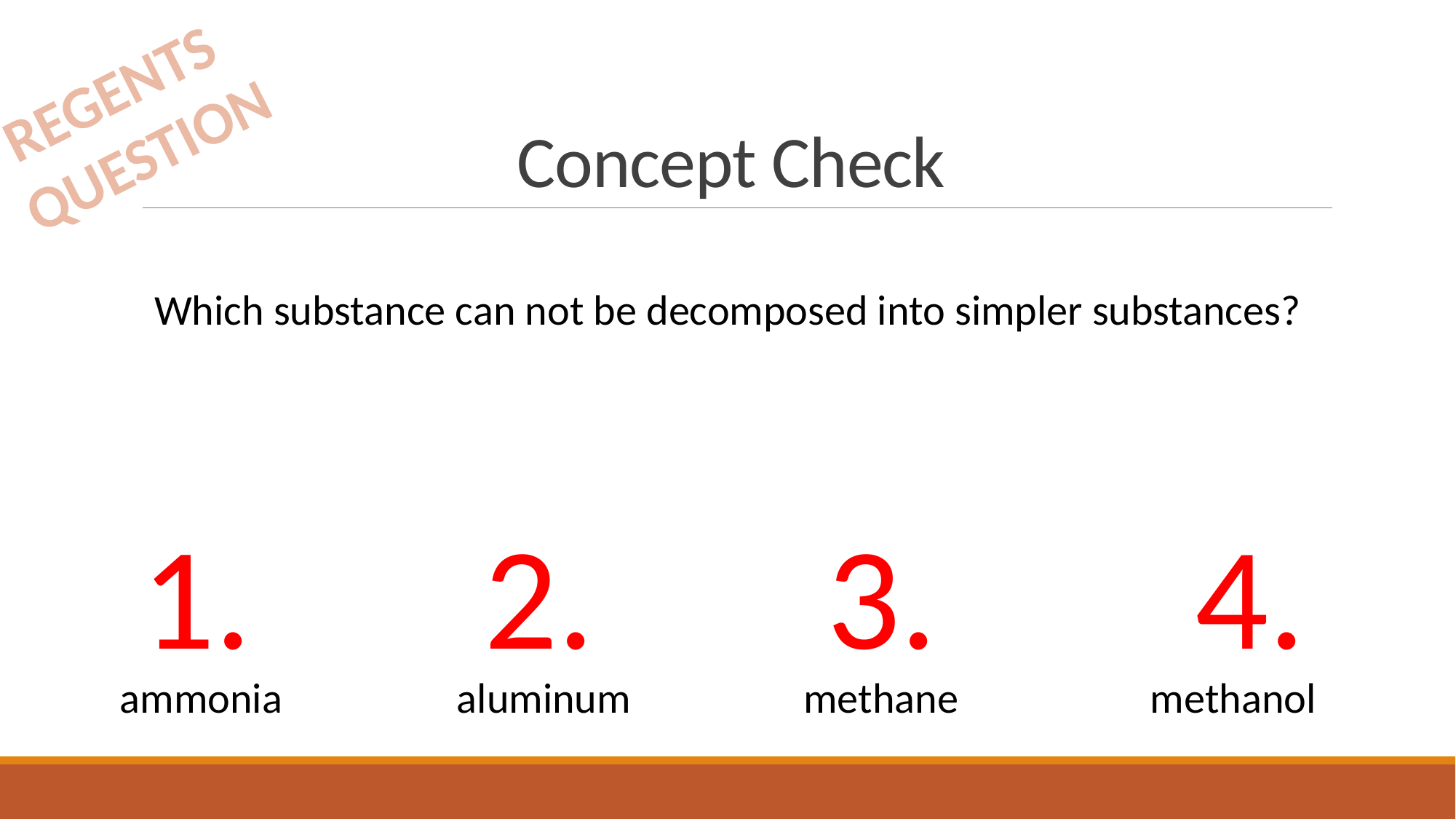

# Concept Check
REGENTS
QUESTION
Which substance can not be decomposed into simpler substances?
1.
2.
3.
4.
	ammonia		 aluminum		   methane		     methanol